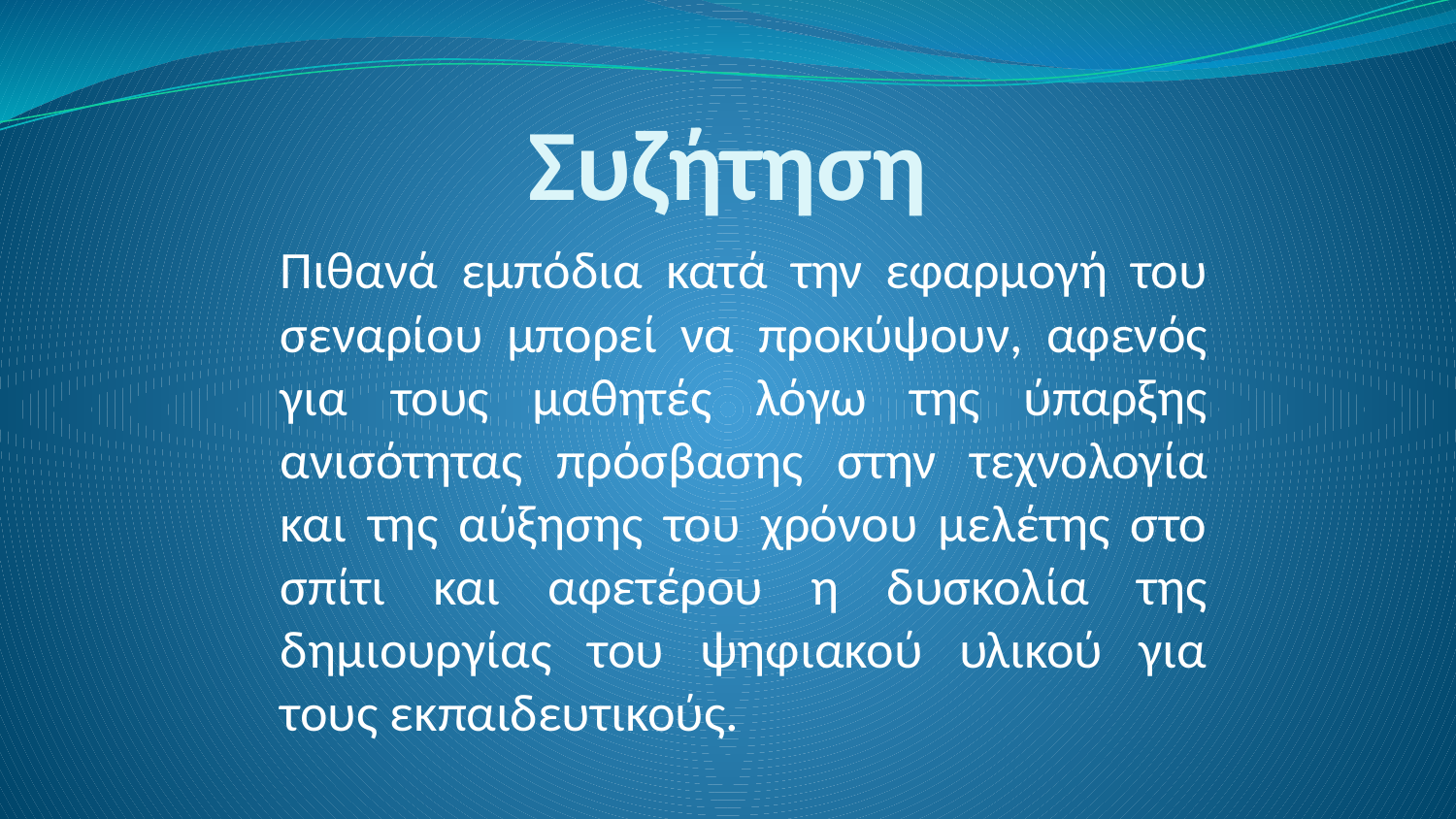

# Συζήτηση
Πιθανά εμπόδια κατά την εφαρμογή του σεναρίου μπορεί να προκύψουν, αφενός για τους μαθητές λόγω της ύπαρξης ανισότητας πρόσβασης στην τεχνολογία και της αύξησης του χρόνου μελέτης στο σπίτι και αφετέρου η δυσκολία της δημιουργίας του ψηφιακού υλικού για τους εκπαιδευτικούς.